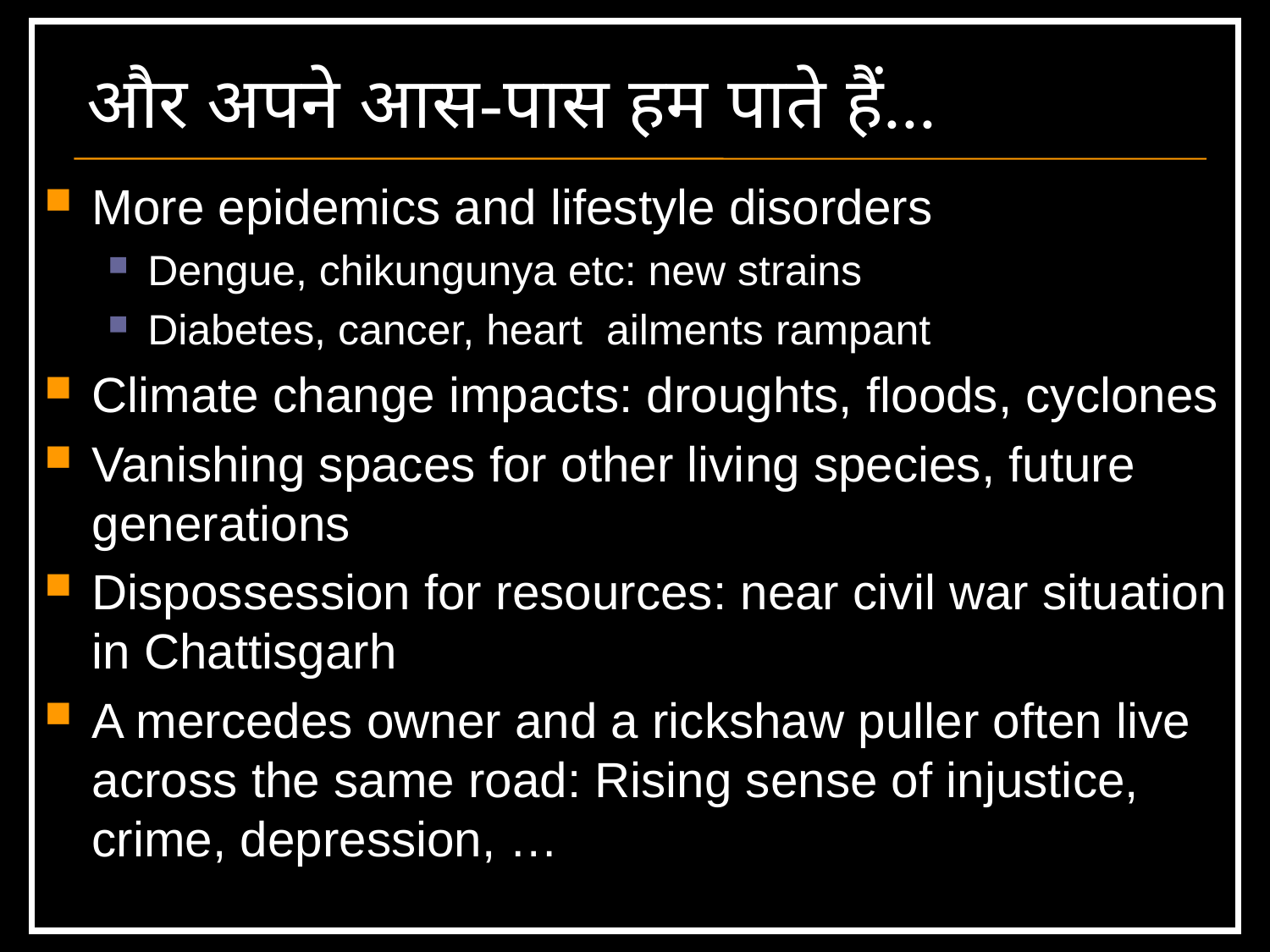

# और अपने आस-पास हम पाते हैं...
More epidemics and lifestyle disorders
Dengue, chikungunya etc: new strains
Diabetes, cancer, heart  ailments rampant
Climate change impacts: droughts, floods, cyclones
Vanishing spaces for other living species, future generations
Dispossession for resources: near civil war situation in Chattisgarh
A mercedes owner and a rickshaw puller often live across the same road: Rising sense of injustice, crime, depression, …